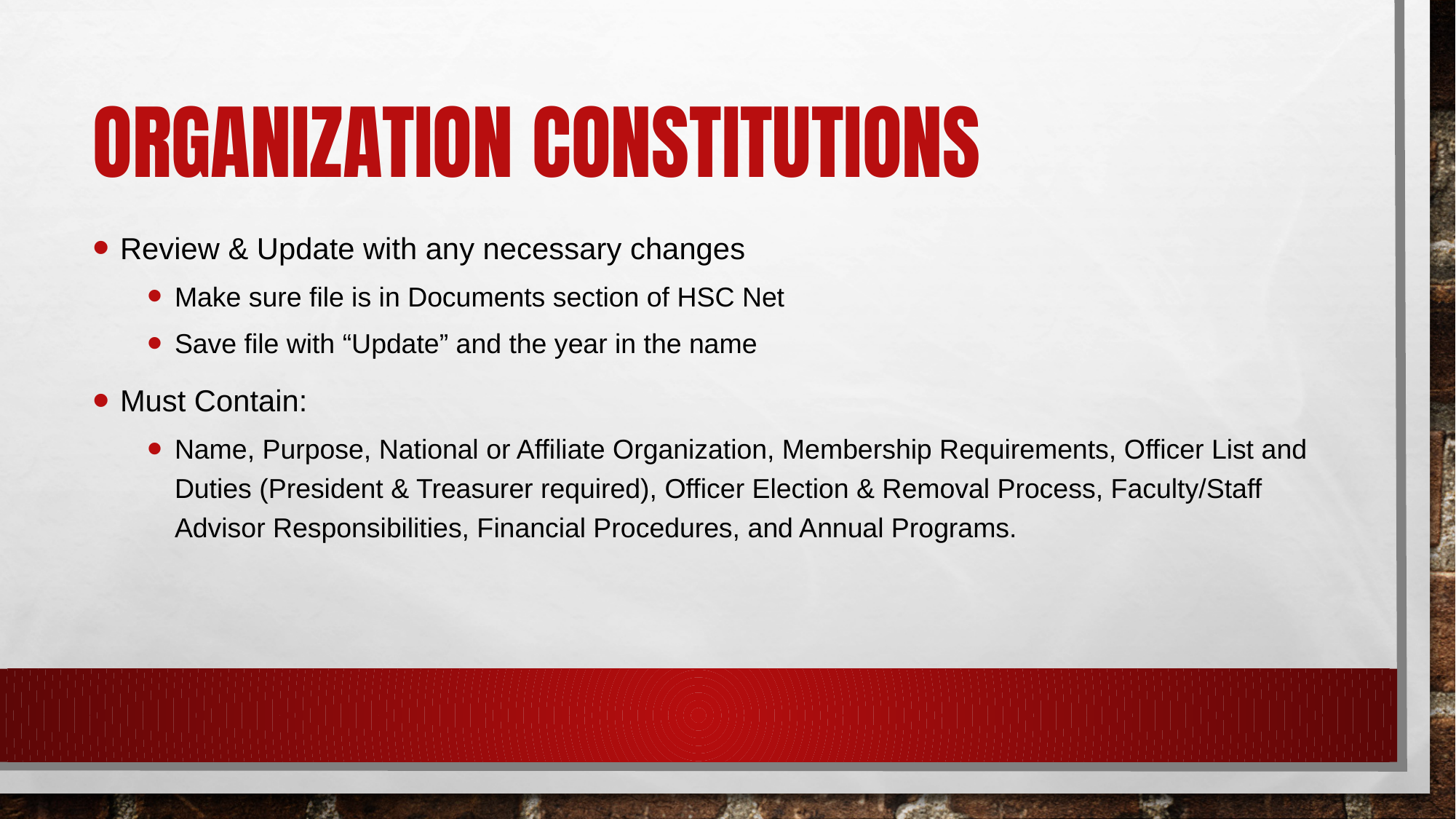

# Organization constitutions
Review & Update with any necessary changes
Make sure file is in Documents section of HSC Net
Save file with “Update” and the year in the name
Must Contain:
Name, Purpose, National or Affiliate Organization, Membership Requirements, Officer List and Duties (President & Treasurer required), Officer Election & Removal Process, Faculty/Staff Advisor Responsibilities, Financial Procedures, and Annual Programs.